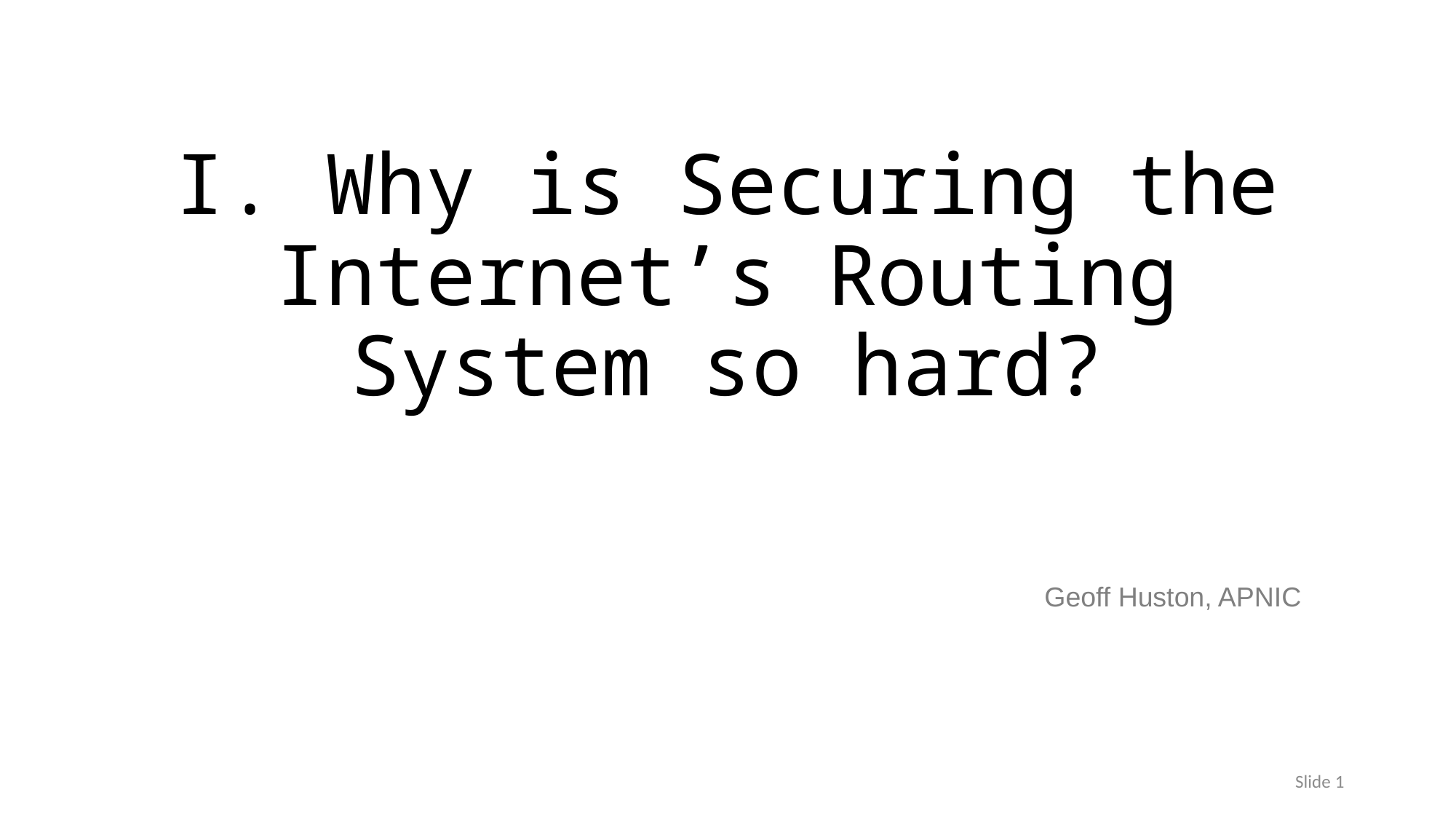

# I. Why is Securing the Internet’s Routing System so hard?
Geoff Huston, APNIC
Slide 1